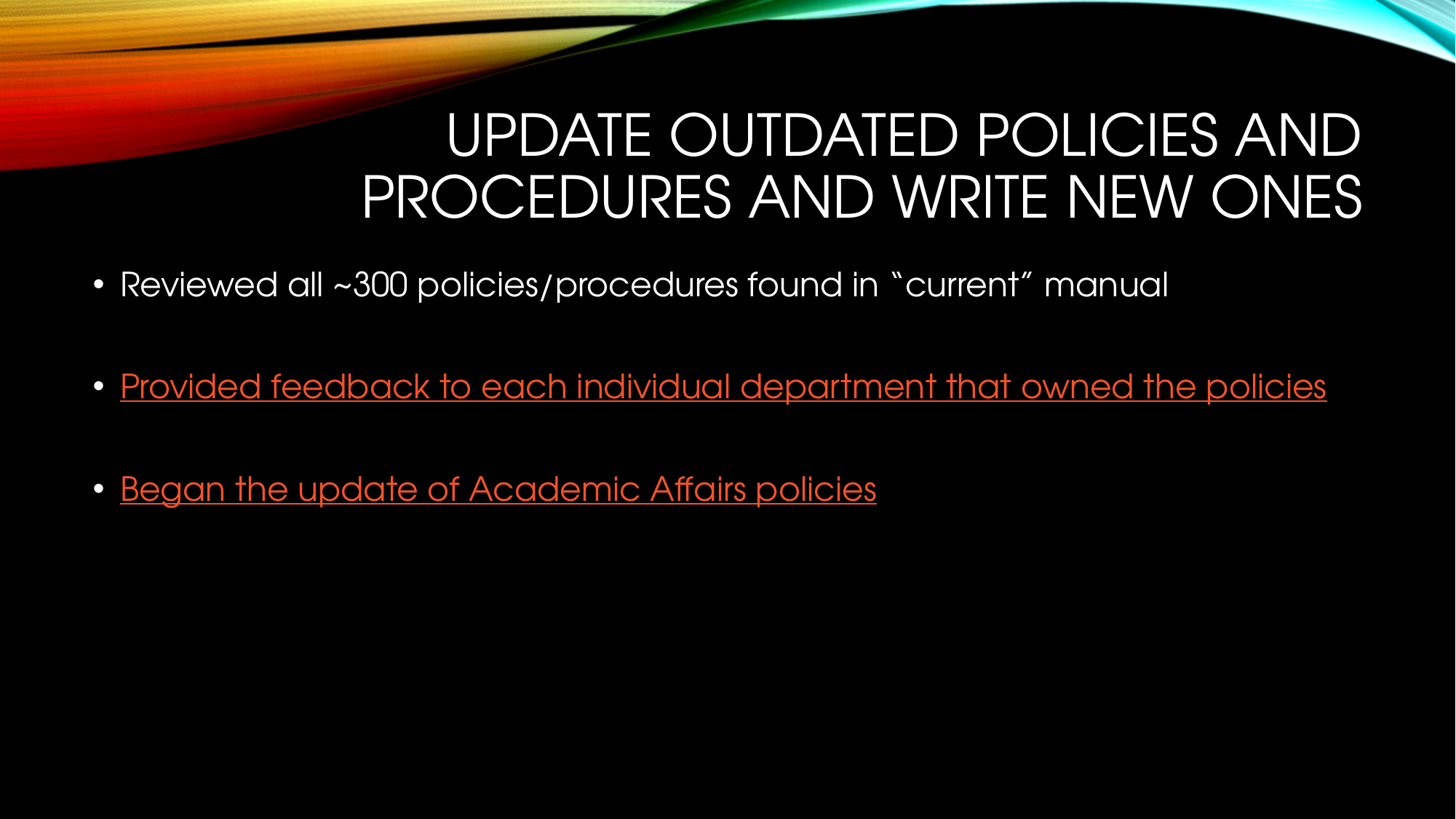

# Update outdated policies and procedures and write new ones
Reviewed all ~300 policies/procedures found in “current” manual

Provided feedback to each individual department that owned the policies

Began the update of Academic Affairs policies